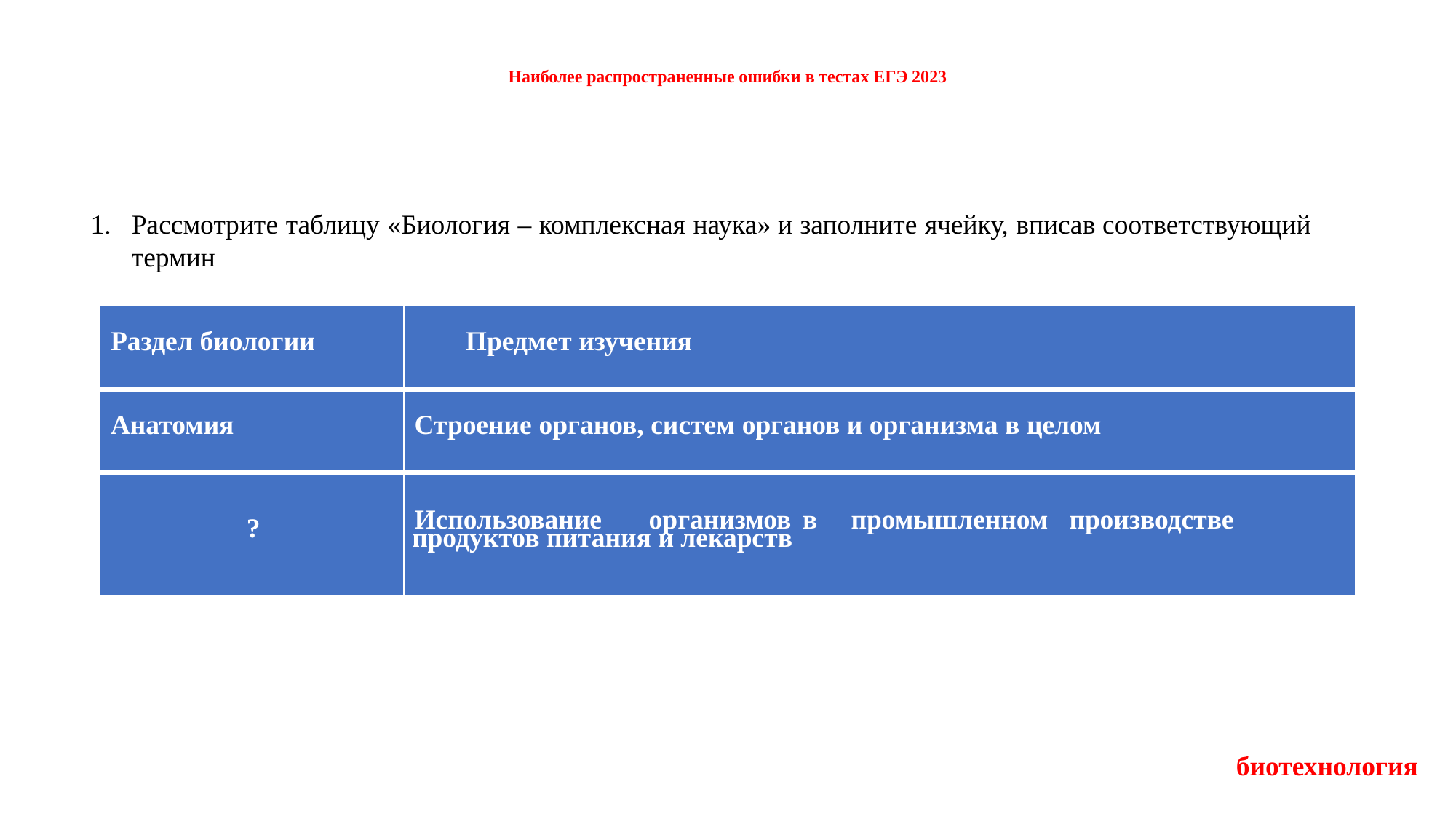

# Наиболее распространенные ошибки в тестах ЕГЭ 2023
Рассмотрите таблицу «Биология – комплексная наука» и заполните ячейку, вписав соответствующий термин
| Раздел биологии | Предмет изучения |
| --- | --- |
| Анатомия | Строение органов, систем органов и организма в целом |
| ? | Использование организмов в промышленном производстве продуктов питания и лекарств |
биотехнология